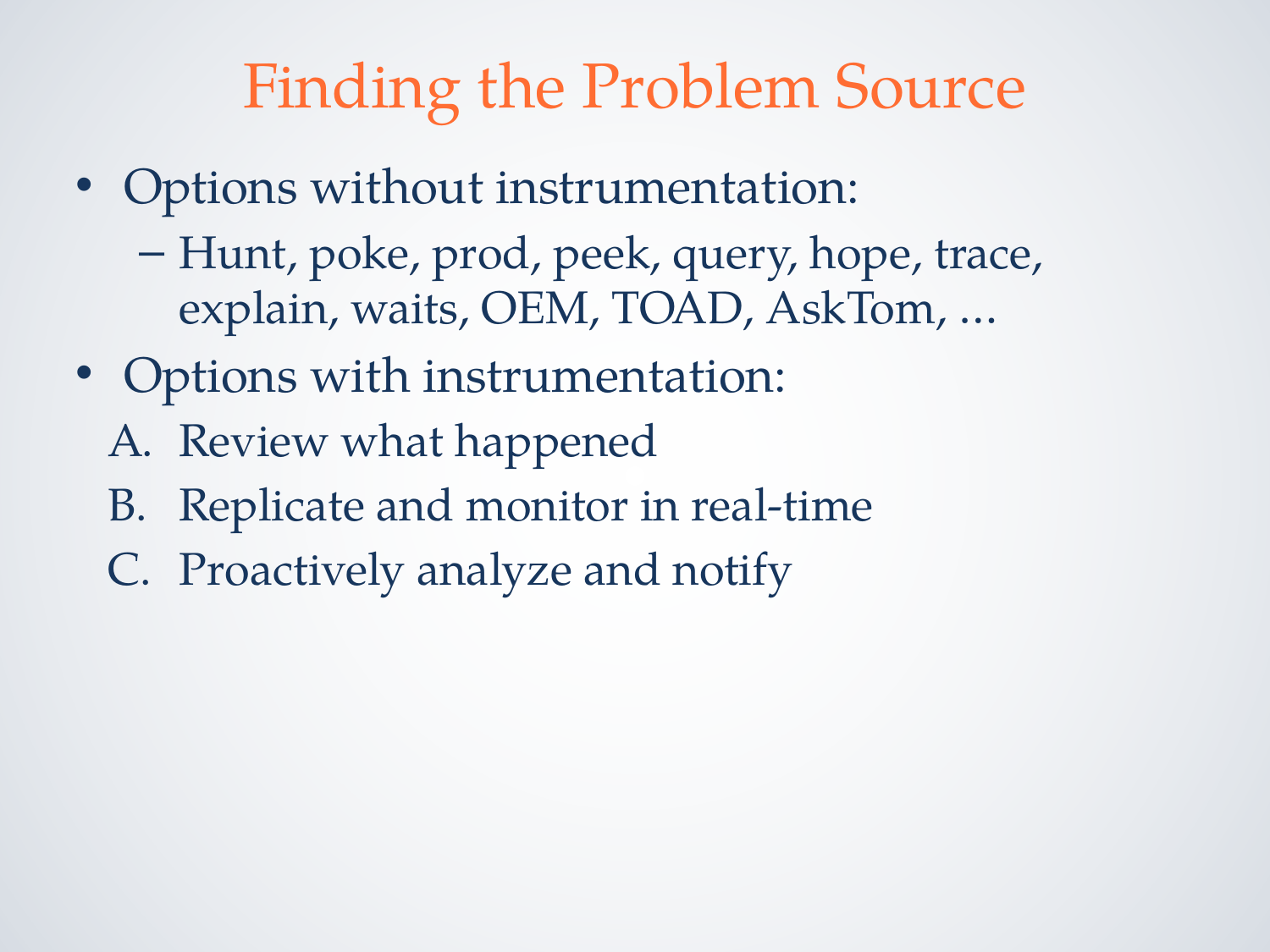

# Finding the Problem Source
Options without instrumentation:
Hunt, poke, prod, peek, query, hope, trace, explain, waits, OEM, TOAD, AskTom, …
Options with instrumentation:
Review what happened
Replicate and monitor in real-time
Proactively analyze and notify